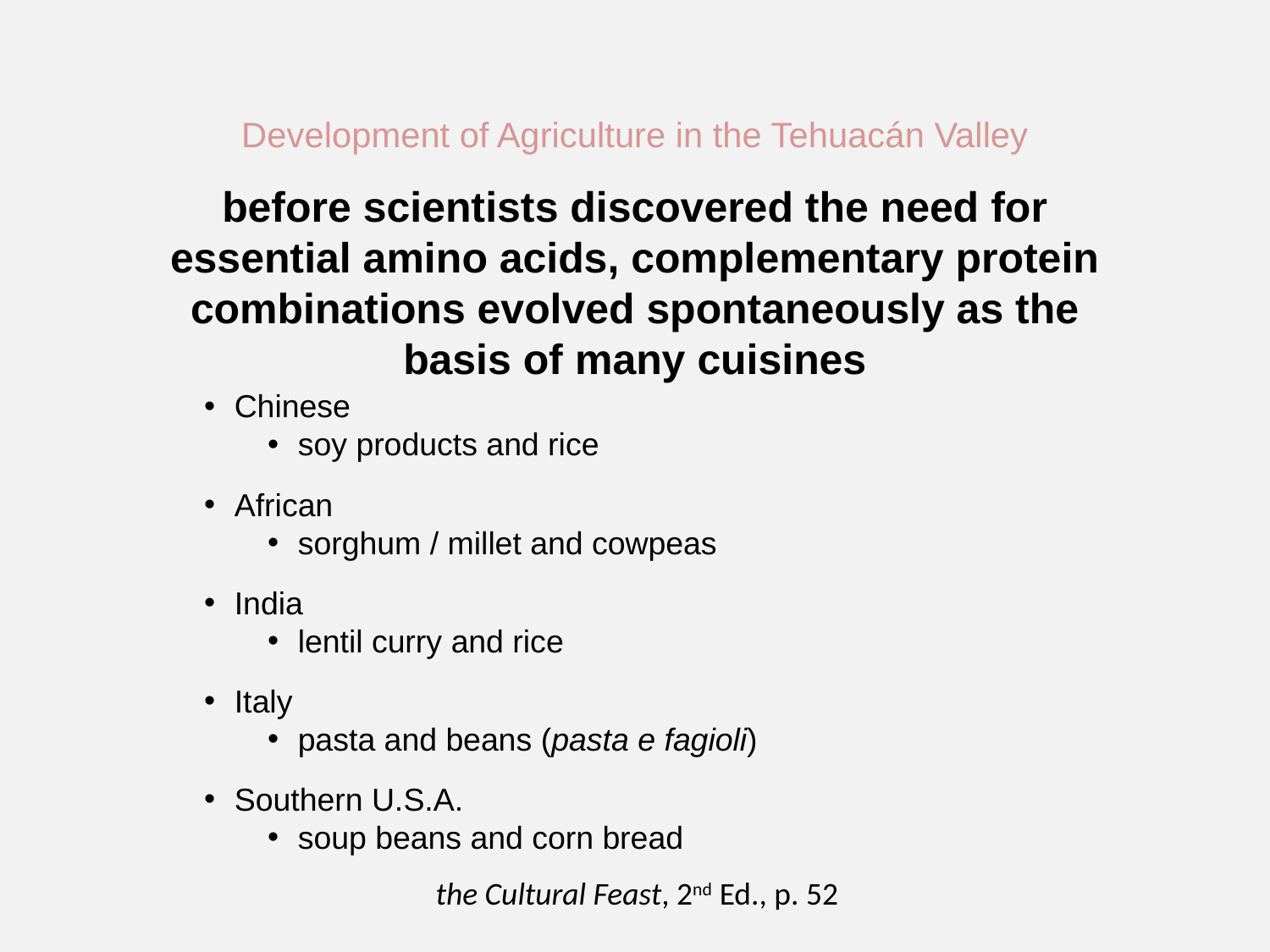

Development of Agriculture in the Tehuacán Valley
before scientists discovered the need for essential amino acids, complementary protein combinations evolved spontaneously as the basis of many cuisines

Chinese
soy products and rice

African
sorghum / millet and cowpeas

India
lentil curry and rice

Italy
pasta and beans (pasta e fagioli)

Southern U.S.A.
soup beans and corn bread
the Cultural Feast, 2nd Ed., p. 52